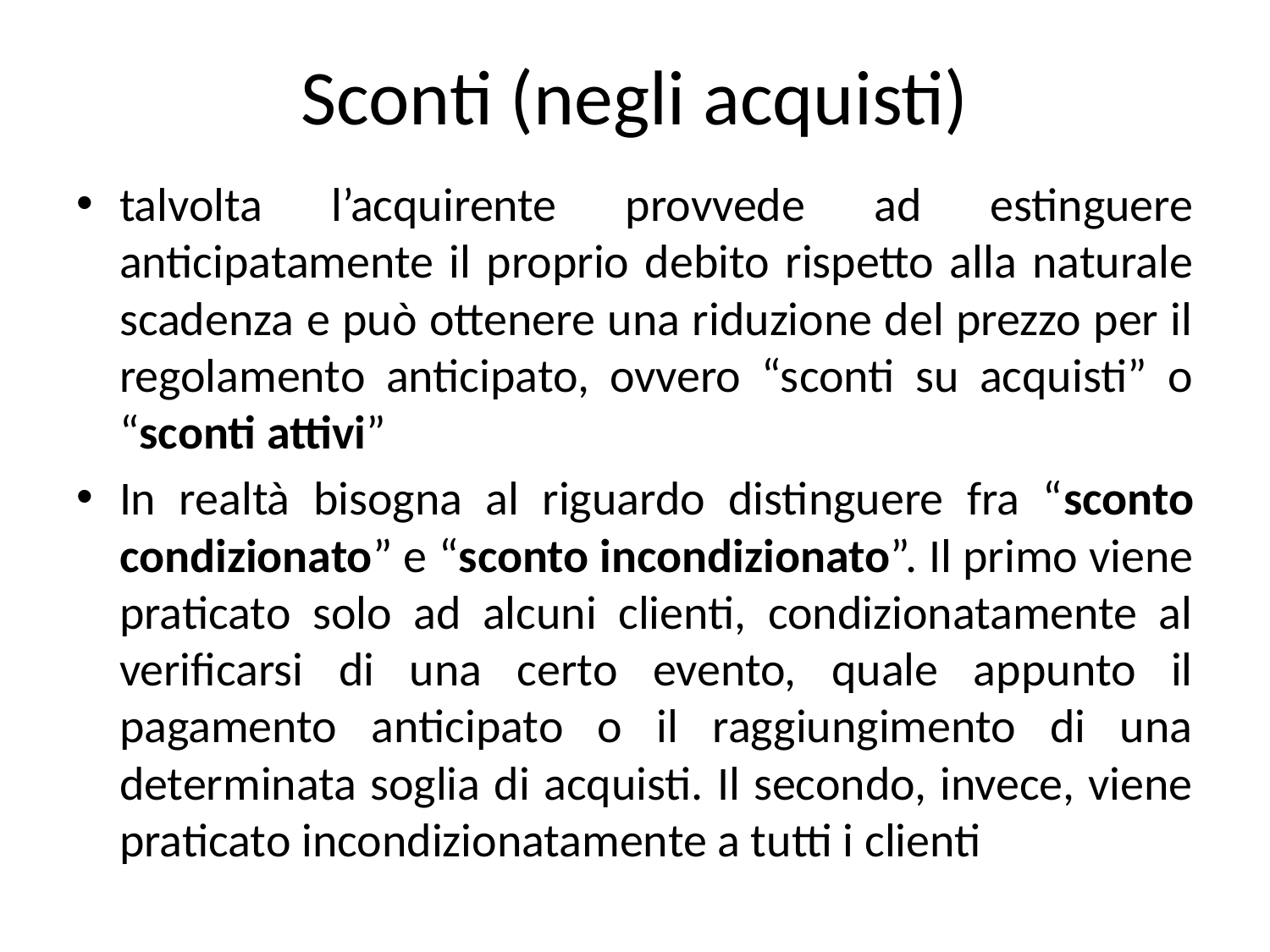

# Sconti (negli acquisti)
talvolta l’acquirente provvede ad estinguere anticipatamente il proprio debito rispetto alla naturale scadenza e può ottenere una riduzione del prezzo per il regolamento anticipato, ovvero “sconti su acquisti” o “sconti attivi”
In realtà bisogna al riguardo distinguere fra “sconto condizionato” e “sconto incondizionato”. Il primo viene praticato solo ad alcuni clienti, condizionatamente al verificarsi di una certo evento, quale appunto il pagamento anticipato o il raggiungimento di una determinata soglia di acquisti. Il secondo, invece, viene praticato incondizionatamente a tutti i clienti